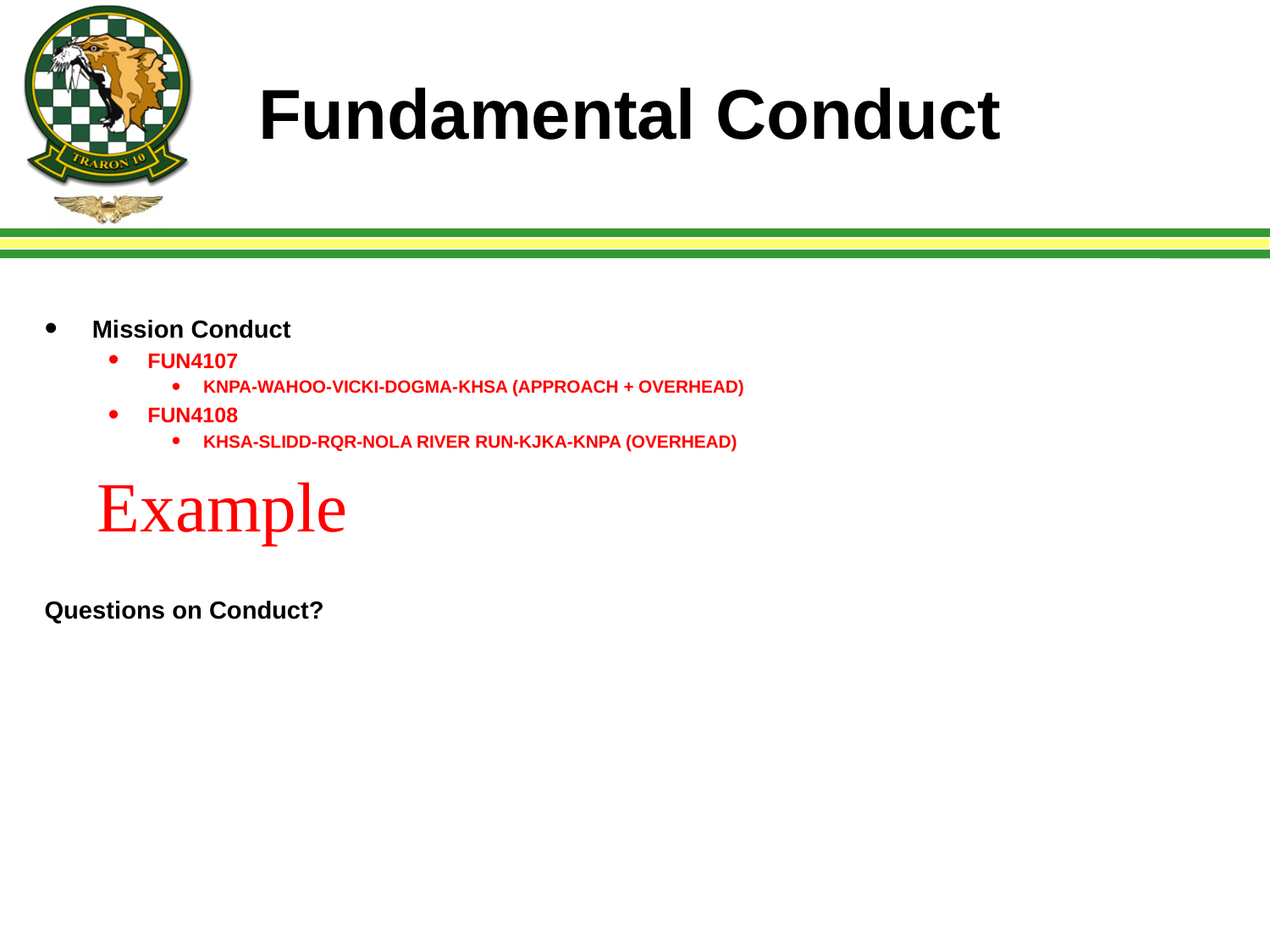

# Fundamental Conduct
Mission Conduct
FUN4107
KNPA-WAHOO-VICKI-DOGMA-KHSA (APPROACH + OVERHEAD)
FUN4108
KHSA-SLIDD-RQR-NOLA RIVER RUN-KJKA-KNPA (OVERHEAD)

Questions on Conduct?

Example